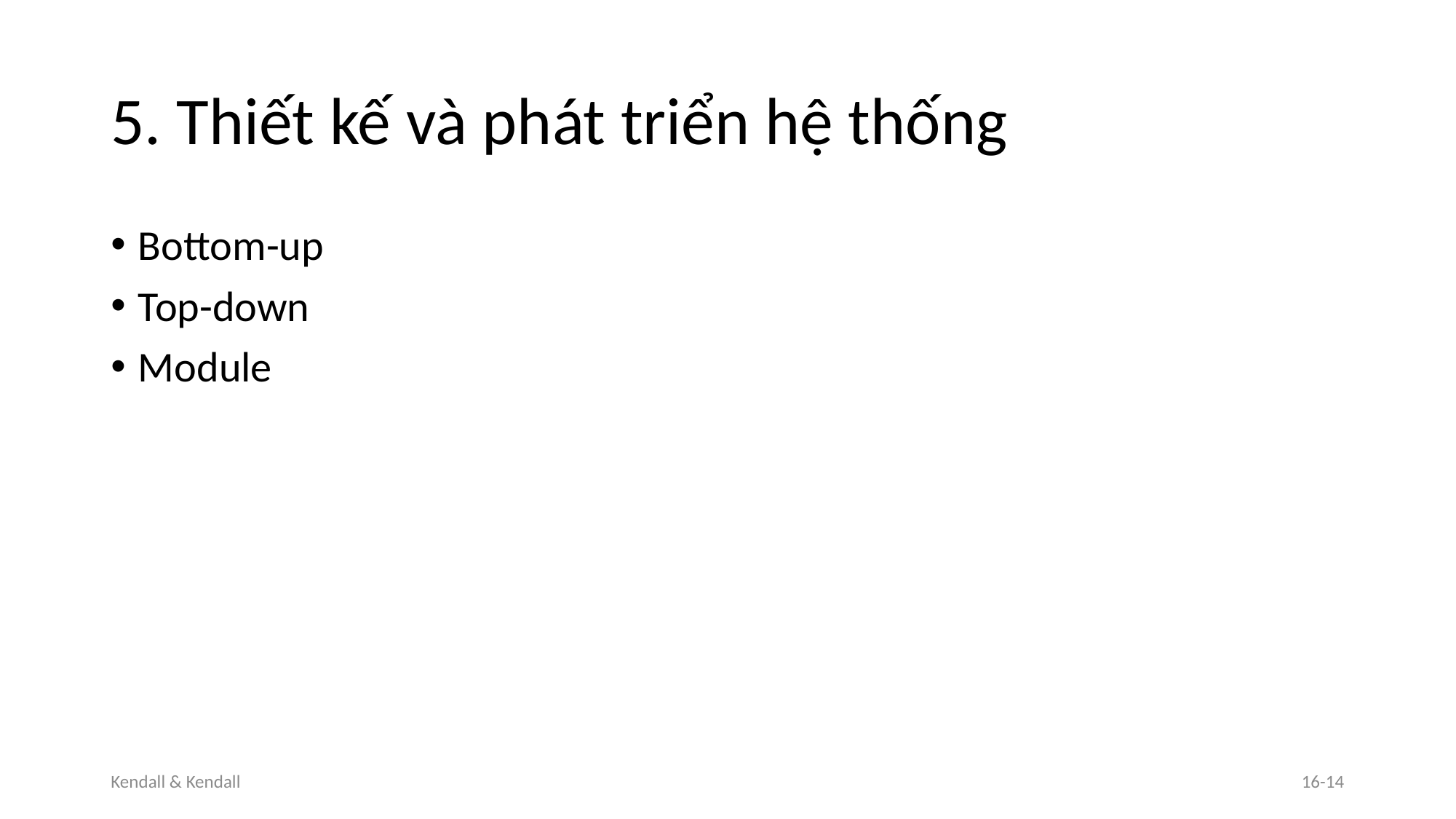

# 5. Thiết kế và phát triển hệ thống
Bottom-up
Top-down
Module
Kendall & Kendall
16-14